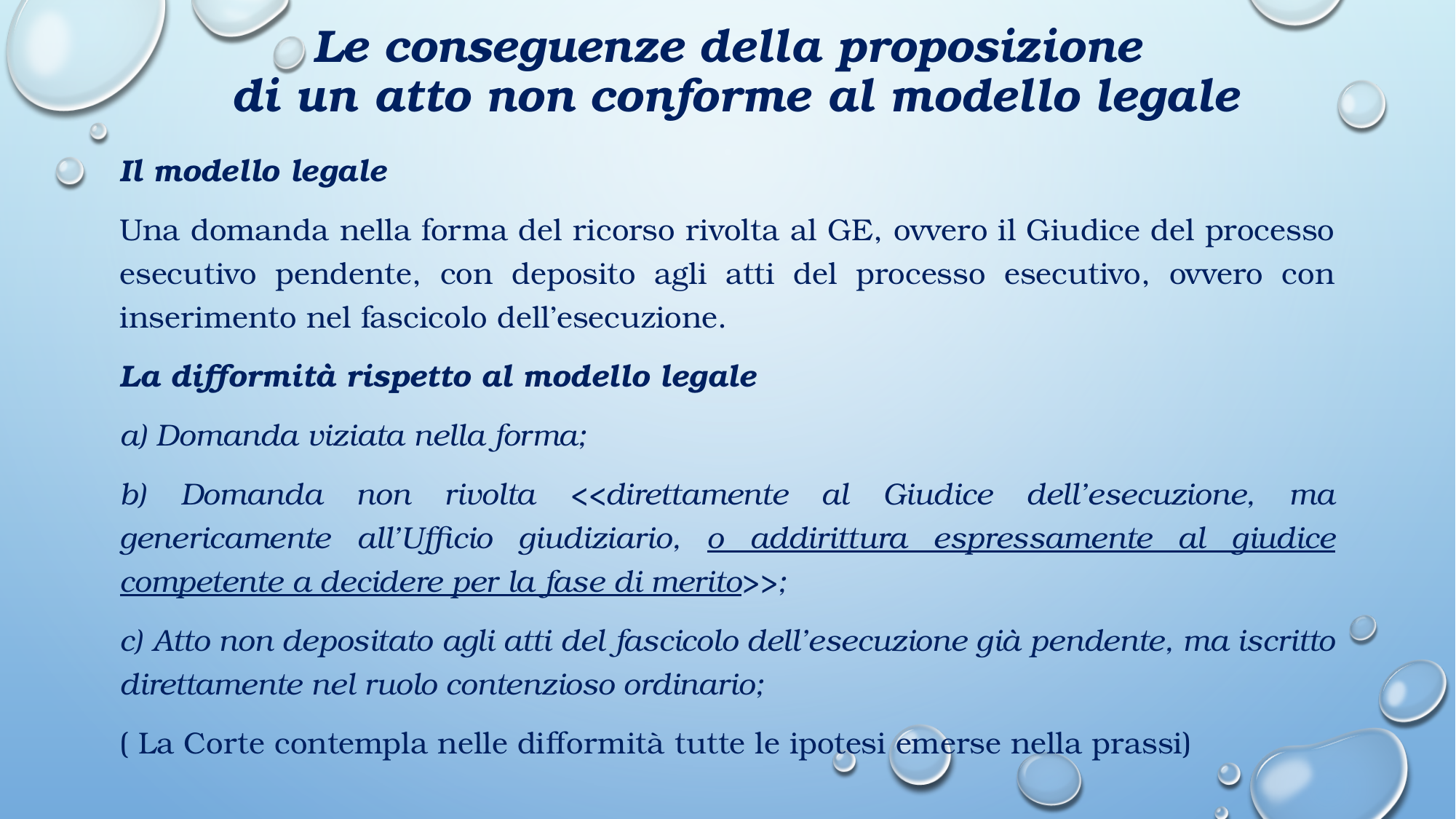

# Le conseguenze della proposizione di un atto non conforme al modello legale
Il modello legale
Una domanda nella forma del ricorso rivolta al GE, ovvero il Giudice del processo esecutivo pendente, con deposito agli atti del processo esecutivo, ovvero con inserimento nel fascicolo dell’esecuzione.
La difformità rispetto al modello legale
a) Domanda viziata nella forma;
b) Domanda non rivolta <<direttamente al Giudice dell’esecuzione, ma genericamente all’Ufficio giudiziario, o addirittura espressamente al giudice competente a decidere per la fase di merito>>;
c) Atto non depositato agli atti del fascicolo dell’esecuzione già pendente, ma iscritto direttamente nel ruolo contenzioso ordinario;
( La Corte contempla nelle difformità tutte le ipotesi emerse nella prassi)